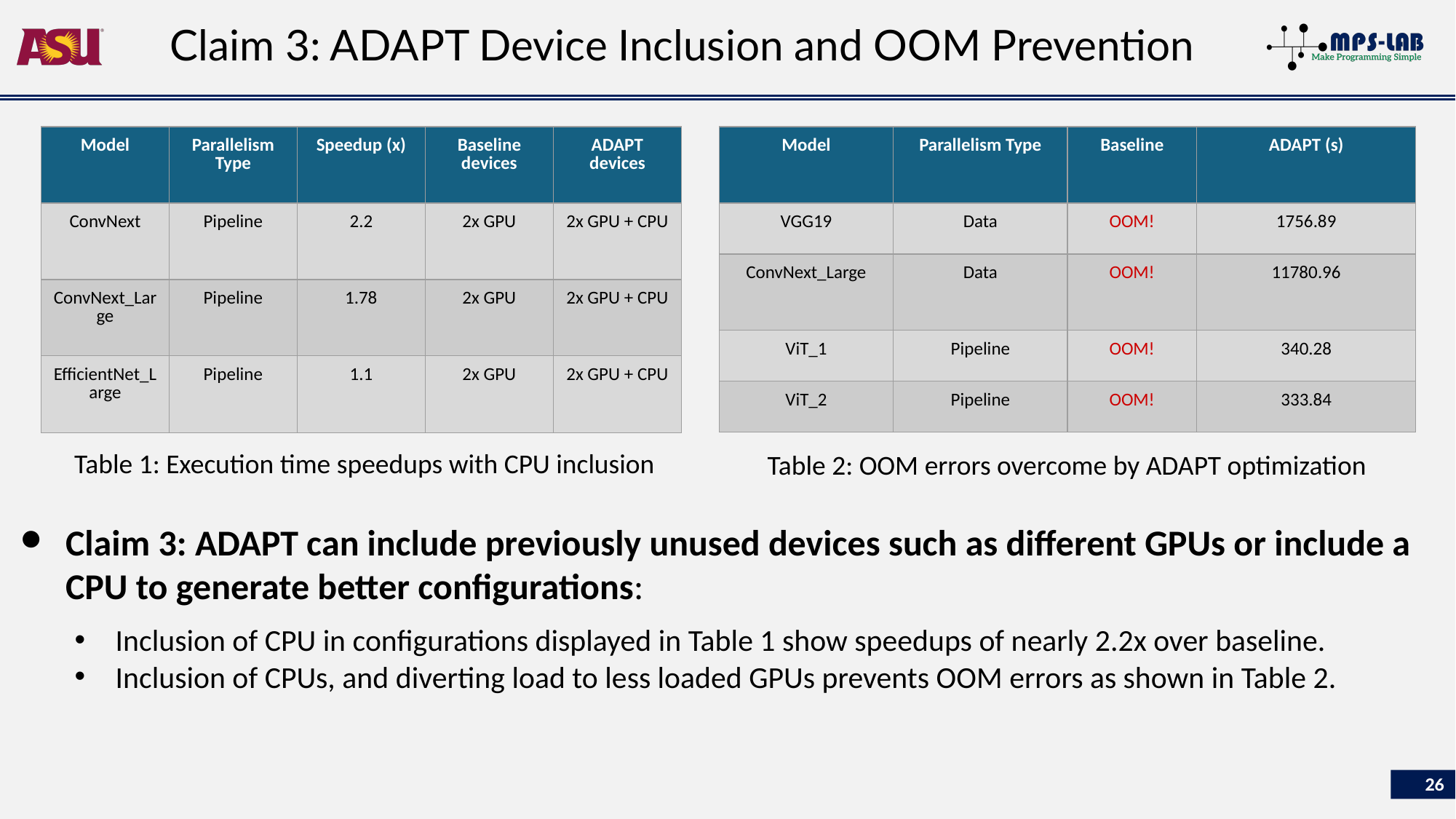

# Claim 3: ADAPT Device Inclusion and OOM Prevention
| Model | Parallelism Type | Speedup (x) | Baseline devices | ADAPT devices |
| --- | --- | --- | --- | --- |
| ConvNext | Pipeline | 2.2 | 2x GPU | 2x GPU + CPU |
| ConvNext\_Large | Pipeline | 1.78 | 2x GPU | 2x GPU + CPU |
| EfficientNet\_Large | Pipeline | 1.1 | 2x GPU | 2x GPU + CPU |
| Model | Parallelism Type | Baseline | ADAPT (s) |
| --- | --- | --- | --- |
| VGG19 | Data | OOM! | 1756.89 |
| ConvNext\_Large | Data | OOM! | 11780.96 |
| ViT\_1 | Pipeline | OOM! | 340.28 |
| ViT\_2 | Pipeline | OOM! | 333.84 |
Table 1: Execution time speedups with CPU inclusion
Table 2: OOM errors overcome by ADAPT optimization
Claim 3: ADAPT can include previously unused devices such as different GPUs or include a CPU to generate better configurations:

Inclusion of CPU in configurations displayed in Table 1 show speedups of nearly 2.2x over baseline.
Inclusion of CPUs, and diverting load to less loaded GPUs prevents OOM errors as shown in Table 2.